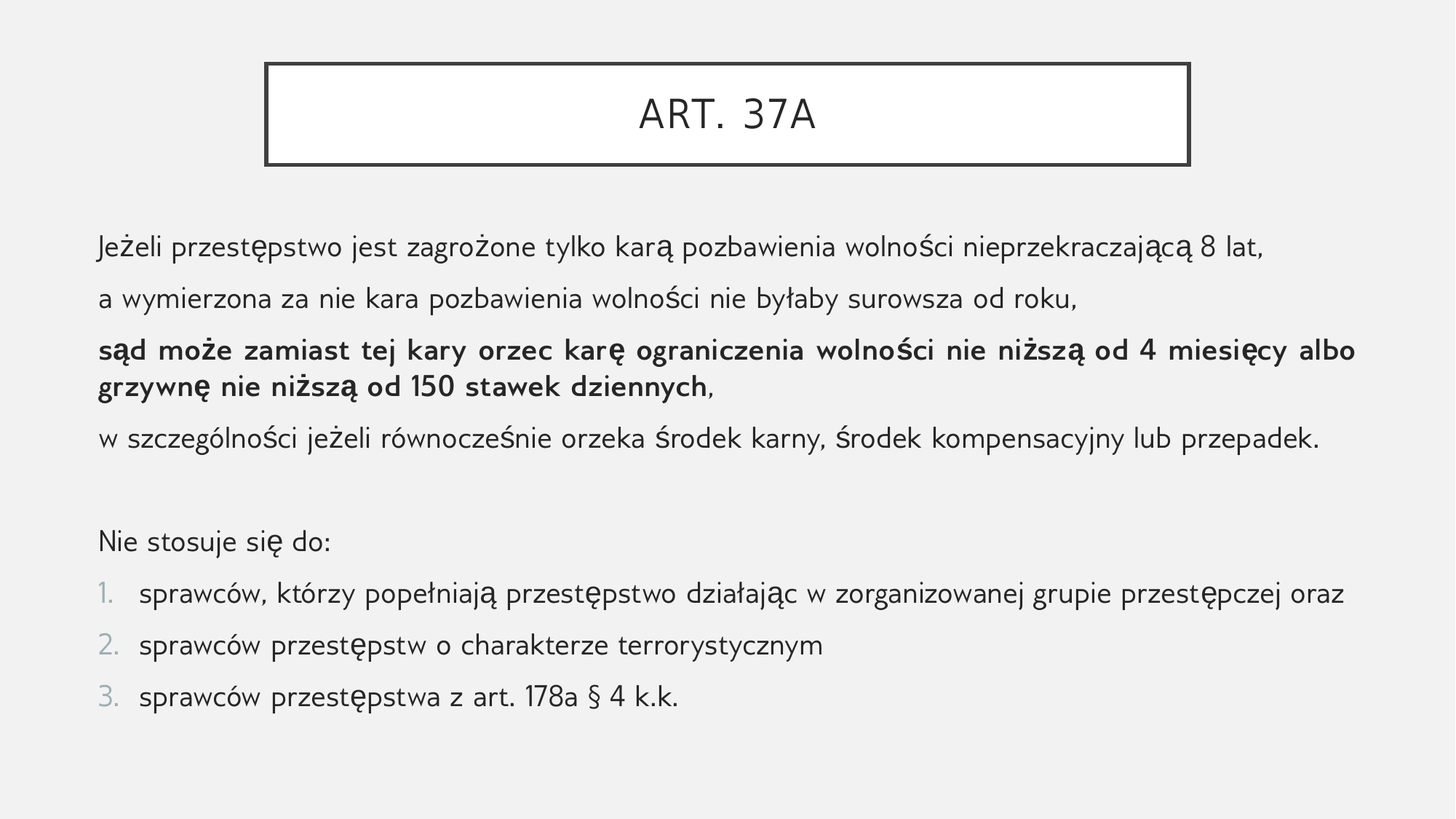

# Art. 37A
Jeżeli przestępstwo jest zagrożone tylko karą pozbawienia wolności nieprzekraczającą 8 lat,
a wymierzona za nie kara pozbawienia wolności nie byłaby surowsza od roku,
sąd może zamiast tej kary orzec karę ograniczenia wolności nie niższą od 4 miesięcy albo grzywnę nie niższą od 150 stawek dziennych,
w szczególności jeżeli równocześnie orzeka środek karny, środek kompensacyjny lub przepadek.

Nie stosuje się do:
sprawców, którzy popełniają przestępstwo działając w zorganizowanej grupie przestępczej oraz
sprawców przestępstw o charakterze terrorystycznym
sprawców przestępstwa z art. 178a § 4 k.k.